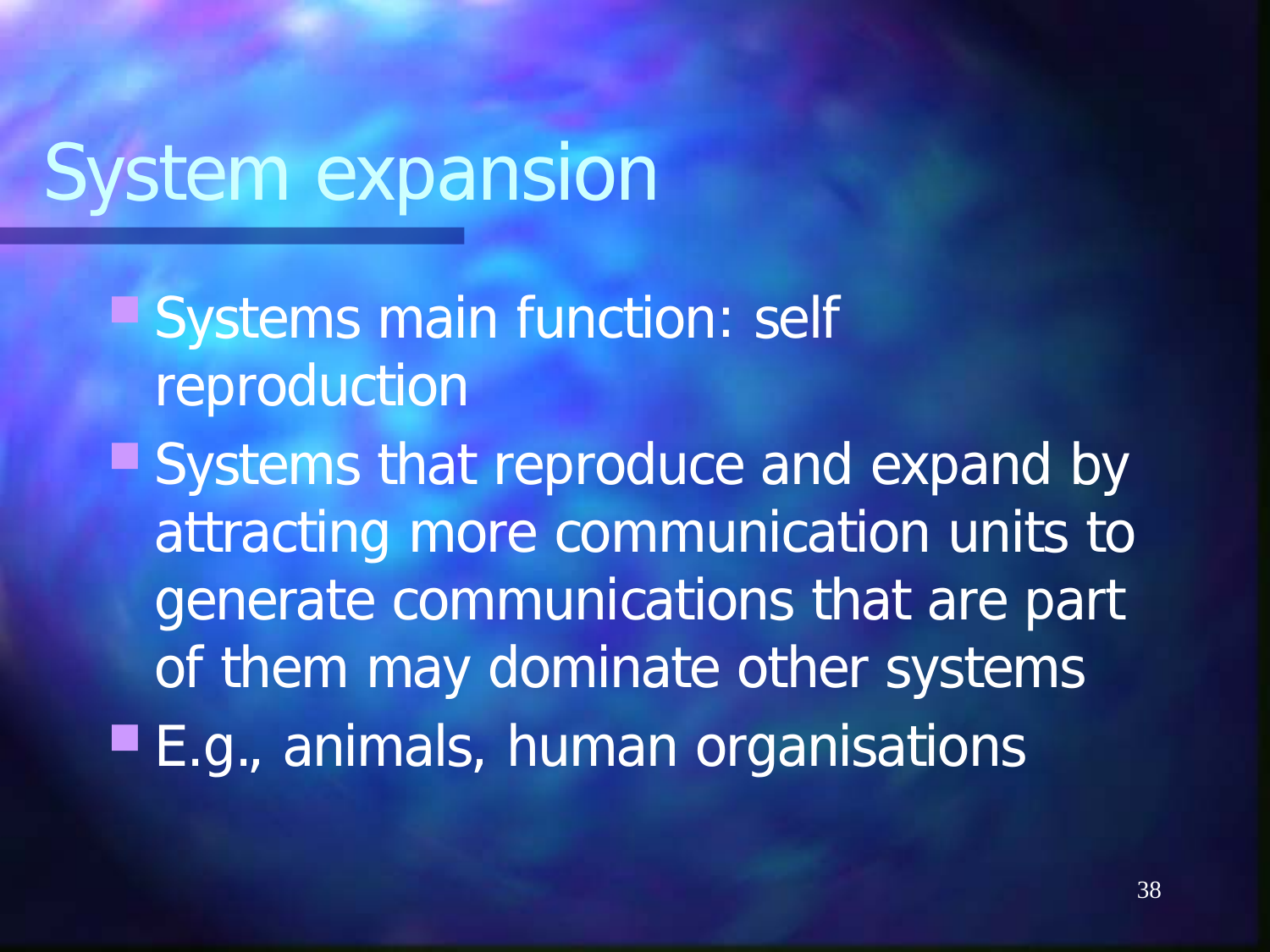

# System expansion
Systems main function: self reproduction
Systems that reproduce and expand by attracting more communication units to generate communications that are part of them may dominate other systems
E.g., animals, human organisations
38